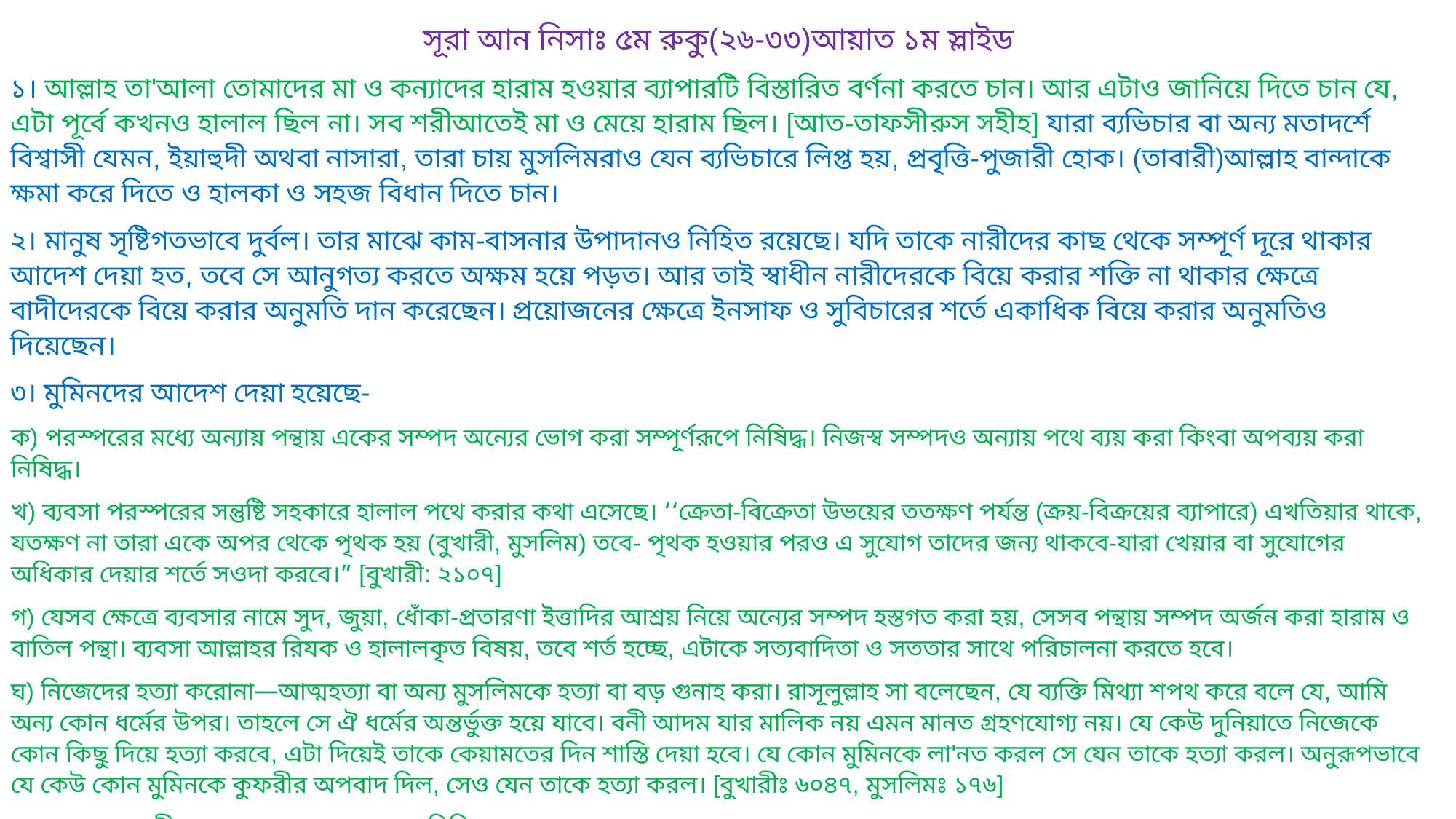

সূরা আন নিসাঃ ৫ম রুকু(২৬-৩৩)আয়াত ১ম স্লাইড
১। আল্লাহ তা'আলা তোমাদের মা ও কন্যাদের হারাম হওয়ার ব্যাপারটি বিস্তারিত বর্ণনা করতে চান। আর এটাও জানিয়ে দিতে চান যে, এটা পূর্বে কখনও হালাল ছিল না। সব শরীআতেই মা ও মেয়ে হারাম ছিল। [আত-তাফসীরুস সহীহ] যারা ব্যভিচার বা অন্য মতাদর্শে বিশ্বাসী যেমন, ইয়াহুদী অথবা নাসারা, তারা চায় মুসলিমরাও যেন ব্যভিচারে লিপ্ত হয়, প্রবৃত্তি-পুজারী হোক। (তাবারী)আল্লাহ বান্দাকে ক্ষমা করে দিতে ও হালকা ও সহজ বিধান দিতে চান।
২। মানুষ সৃষ্টিগতভাবে দুর্বল। তার মাঝে কাম-বাসনার উপাদানও নিহিত রয়েছে। যদি তাকে নারীদের কাছ থেকে সম্পূর্ণ দূরে থাকার আদেশ দেয়া হত, তবে সে আনুগত্য করতে অক্ষম হয়ে পড়ত। আর তাই স্বাধীন নারীদেরকে বিয়ে করার শক্তি না থাকার ক্ষেত্রে বাদীদেরকে বিয়ে করার অনুমতি দান করেছেন। প্রয়োজনের ক্ষেত্রে ইনসাফ ও সুবিচারের শর্তে একাধিক বিয়ে করার অনুমতিও দিয়েছেন।
৩। মুমিনদের আদেশ দেয়া হয়েছে-
ক) পরস্পরের মধ্যে অন্যায় পন্থায় একের সম্পদ অন্যের ভোগ করা সম্পূর্ণরূপে নিষিদ্ধ। নিজস্ব সম্পদও অন্যায় পথে ব্যয় করা কিংবা অপব্যয় করা নিষিদ্ধ।
খ) ব্যবসা পরস্পরের সন্তুষ্টি সহকারে হালাল পথে করার কথা এসেছে। ‘‘ক্রেতা-বিক্রেতা উভয়ের ততক্ষণ পর্যন্ত (ক্রয়-বিক্রয়ের ব্যাপারে) এখতিয়ার থাকে, যতক্ষণ না তারা একে অপর থেকে পৃথক হয় (বুখারী, মুসলিম) তবে- পৃথক হওয়ার পরও এ সুযোগ তাদের জন্য থাকবে-যারা খেয়ার বা সুযোগের অধিকার দেয়ার শর্তে সওদা করবে।” [বুখারী: ২১০৭]
গ) যেসব ক্ষেত্রে ব্যবসার নামে সুদ, জুয়া, ধোঁকা-প্রতারণা ইত্তাদির আশ্রয় নিয়ে অন্যের সম্পদ হস্তগত করা হয়, সেসব পন্থায় সম্পদ অর্জন করা হারাম ও বাতিল পন্থা। ব্যবসা আল্লাহর রিযক ও হালালকৃত বিষয়, তবে শর্ত হচ্ছে, এটাকে সত্যবাদিতা ও সততার সাথে পরিচালনা করতে হবে।
ঘ) নিজেদের হত্যা করোনা—আত্মহত্যা বা অন্য মুসলিমকে হত্যা বা বড় গুনাহ করা। রাসূলুল্লাহ সা বলেছেন, যে ব্যক্তি মিথ্যা শপথ করে বলে যে, আমি অন্য কোন ধর্মের উপর। তাহলে সে ঐ ধর্মের অন্তর্ভুক্ত হয়ে যাবে। বনী আদম যার মালিক নয় এমন মানত গ্রহণযোগ্য নয়। যে কেউ দুনিয়াতে নিজেকে কোন কিছু দিয়ে হত্যা করবে, এটা দিয়েই তাকে কেয়ামতের দিন শাস্তি দেয়া হবে। যে কোন মুমিনকে লা'নত করল সে যেন তাকে হত্যা করল। অনুরূপভাবে যে কেউ কোন মুমিনকে কুফরীর অপবাদ দিল, সেও যেন তাকে হত্যা করল। [বুখারীঃ ৬০৪৭, মুসলিমঃ ১৭৬]
৪। জেনে-শুনে সীমালঙ্ঘন করে অন্যায়ভাবে নিষিদ্ধ কাজ করবে। তাদের জন্য জাহান্নামের আগুন।
৫। আল্লাহ জানাচ্ছেন- তোমাদের ছোট পাপগুলো ক্ষমা করা হবে এবং সম্মানজনক স্থানে প্রবেশ করানো হবে যদি কবিরা গুনাহ থেকে দূরে থাকে।
আব্দুল্লাহ ইবন আব্বাস রা বলেনঃ এমন প্রত্যেক গোনাহ যার পরিণতিতে কুরআন ও হাদীসে জাহান্নামের ভয় দেখানো হয়েছে অথবা আল্লাহর গযবের কথা এসেছে, অথবা লানতের কথা অথবা আযাবের কথা এসেছে, তাই কবীরা গোনাহ। কবীরা গোনাহর সংখ্যা অনেক। কেউ কেউ তা সাতশ’ পর্যন্ত বর্ণনা করেছেন। [তাবারী, ইবন আবী হাতেম]